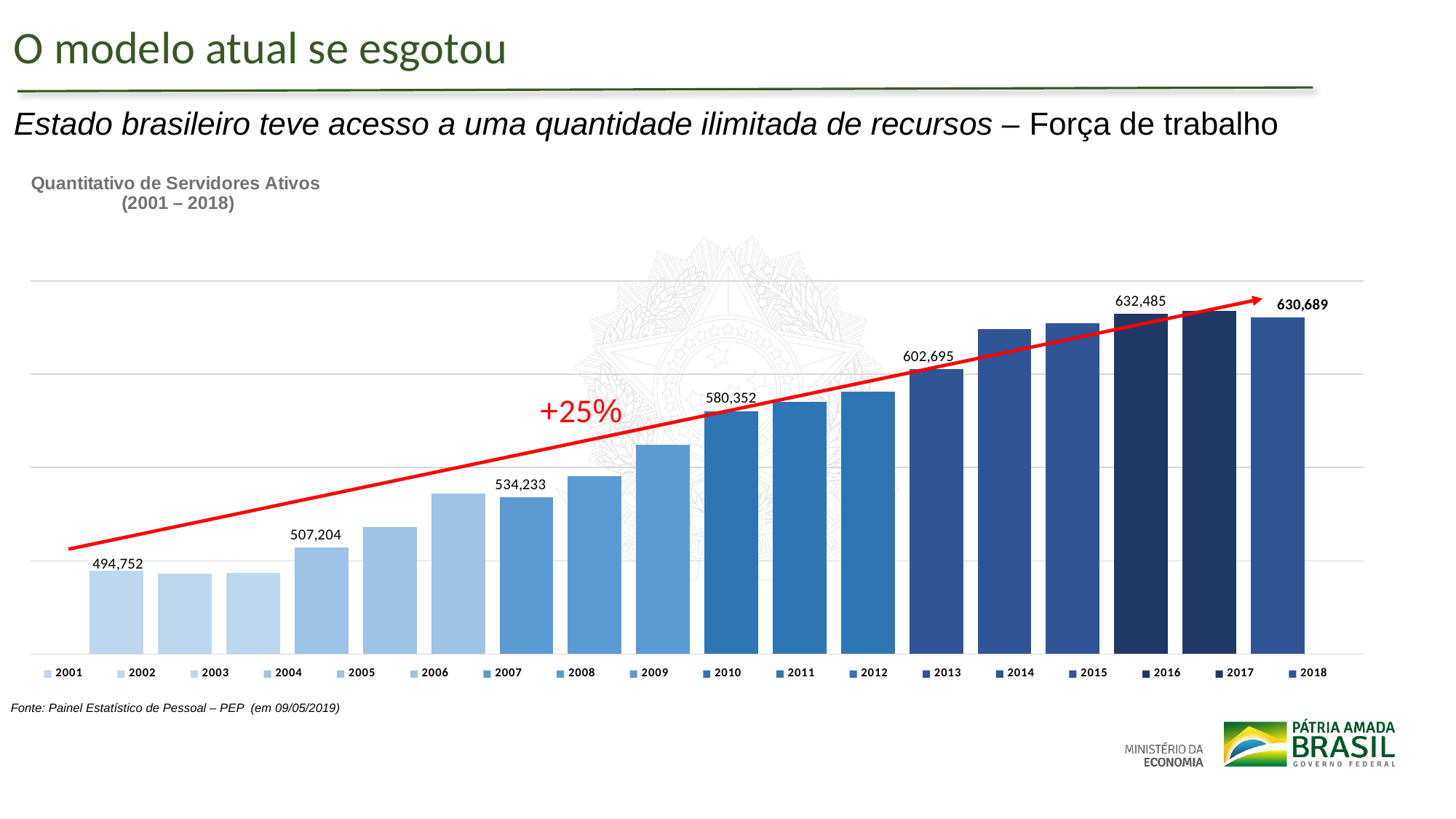

O modelo atual se esgotou

Estado brasileiro teve acesso a uma quantidade ilimitada de recursos – Força de trabalho

### Chart: Quantitativo de Servidores Ativos
(2001 – 2018)

| Category | 2001 | 2002 | 2003 | 2004 | 2005 | 2006 | 2007 | 2008 | 2009 | 2010 | 2011 | 2012 | 2013 | 2014 | 2015 | 2016 | 2017 | 2018 |
|---|---|---|---|---|---|---|---|---|---|---|---|---|---|---|---|---|---|---|
| Categoria 1 | 494752.0 | 493272.0 | 493422.0 | 507204.0 | 517998.0 | 536114.0 | 534233.0 | 545241.0 | 562264.0 | 580352.0 | 585119.0 | 590843.0 | 602695.0 | 624095.0 | 627427.0 | 632485.0 | 634157.0 | 630689.0 |
+25%
Fonte: Painel Estatístico de Pessoal – PEP  (em 09/05/2019)